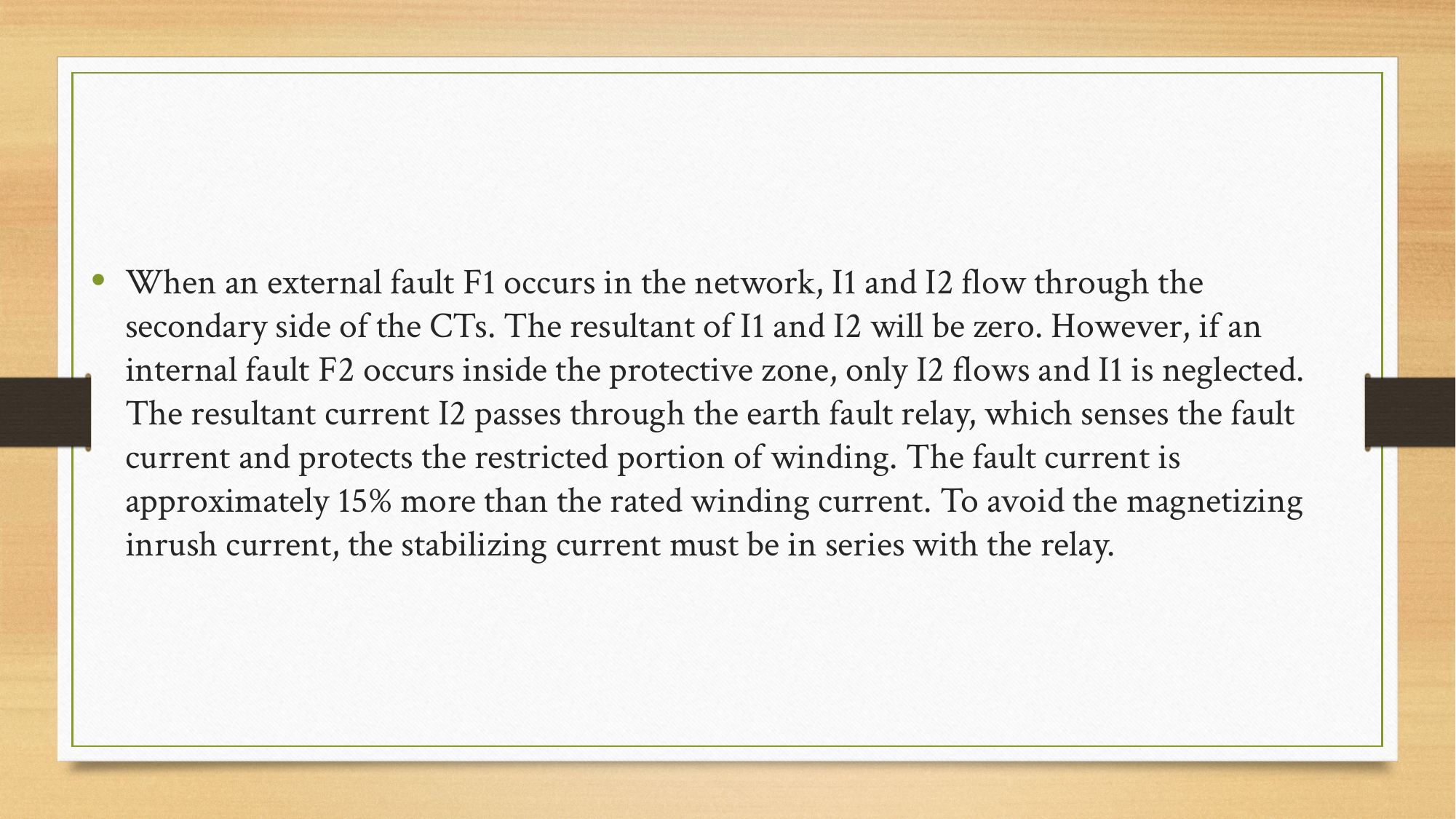

When an external fault F1 occurs in the network, I1 and I2 flow through the secondary side of the CTs. The resultant of I1 and I2 will be zero. However, if an internal fault F2 occurs inside the protective zone, only I2 flows and I1 is neglected. The resultant current I2 passes through the earth fault relay, which senses the fault current and protects the restricted portion of winding. The fault current is approximately 15% more than the rated winding current. To avoid the magnetizing inrush current, the stabilizing current must be in series with the relay.